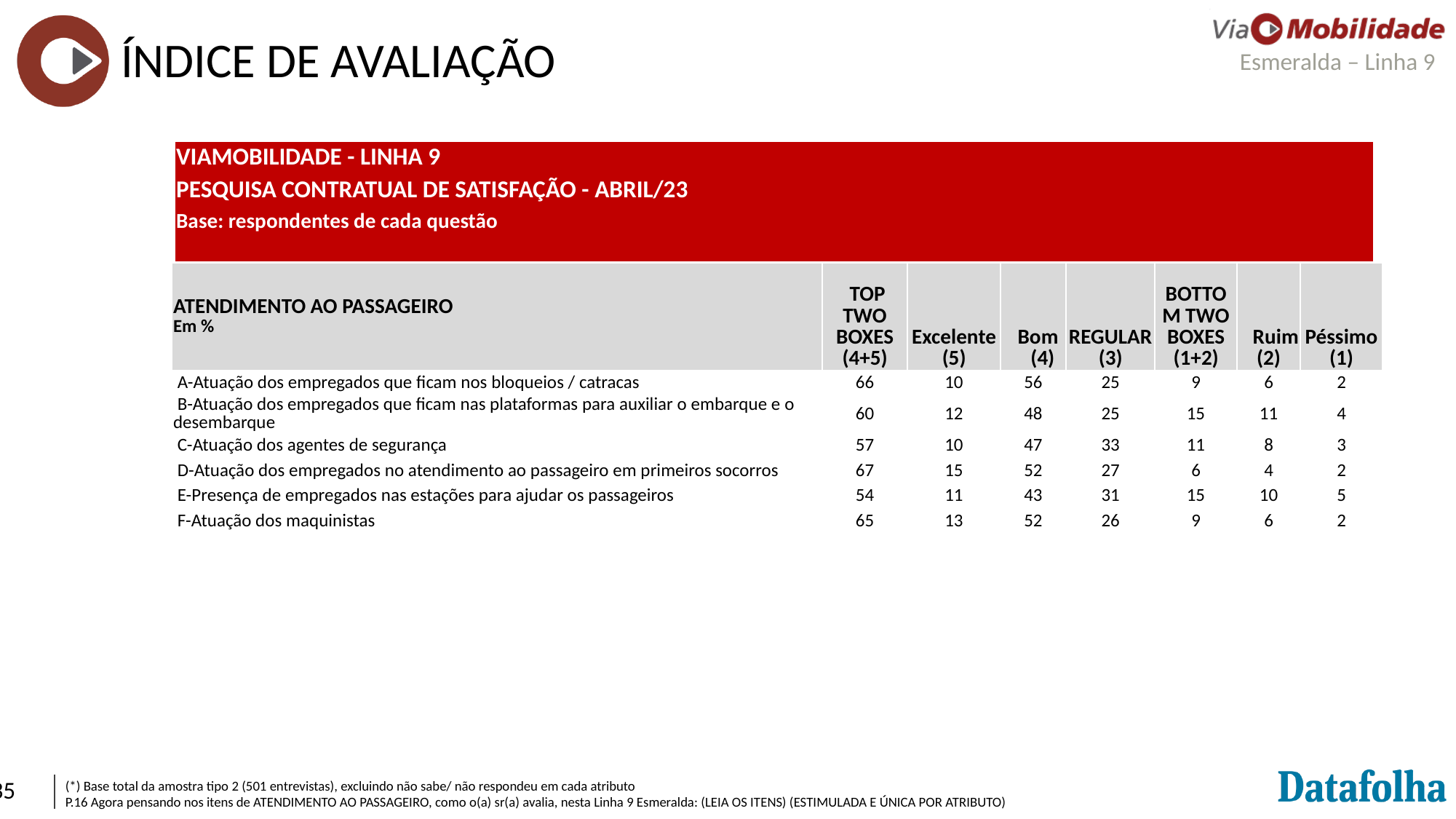

ÍNDICE DE AVALIAÇÃO
| VIAMOBILIDADE - LINHA 9 |  |  |  |  |  |  |  |
| --- | --- | --- | --- | --- | --- | --- | --- |
| PESQUISA CONTRATUAL DE SATISFAÇÃO - ABRIL/23 |  |  |  |  |  |  |  |
| Base: respondentes de cada questão |  |  |  |  |  |  |  |
|  |  |  |  |  |  |  |  |
| ATENDIMENTO AO PASSAGEIRO Em % | TOP TWO BOXES (4+5) | Excelente (5) | Bom (4) | REGULAR (3) | BOTTOM TWO BOXES (1+2) | Ruim (2) | Péssimo (1) |
| --- | --- | --- | --- | --- | --- | --- | --- |
| A-Atuação dos empregados que ficam nos bloqueios / catracas | 66 | 10 | 56 | 25 | 9 | 6 | 2 |
| B-Atuação dos empregados que ficam nas plataformas para auxiliar o embarque e o desembarque | 60 | 12 | 48 | 25 | 15 | 11 | 4 |
| C-Atuação dos agentes de segurança | 57 | 10 | 47 | 33 | 11 | 8 | 3 |
| D-Atuação dos empregados no atendimento ao passageiro em primeiros socorros | 67 | 15 | 52 | 27 | 6 | 4 | 2 |
| E-Presença de empregados nas estações para ajudar os passageiros | 54 | 11 | 43 | 31 | 15 | 10 | 5 |
| F-Atuação dos maquinistas | 65 | 13 | 52 | 26 | 9 | 6 | 2 |
(*) Base total da amostra tipo 2 (501 entrevistas), excluindo não sabe/ não respondeu em cada atributo
P.16 Agora pensando nos itens de ATENDIMENTO AO PASSAGEIRO, como o(a) sr(a) avalia, nesta Linha 9 Esmeralda: (LEIA OS ITENS) (ESTIMULADA E ÚNICA POR ATRIBUTO)